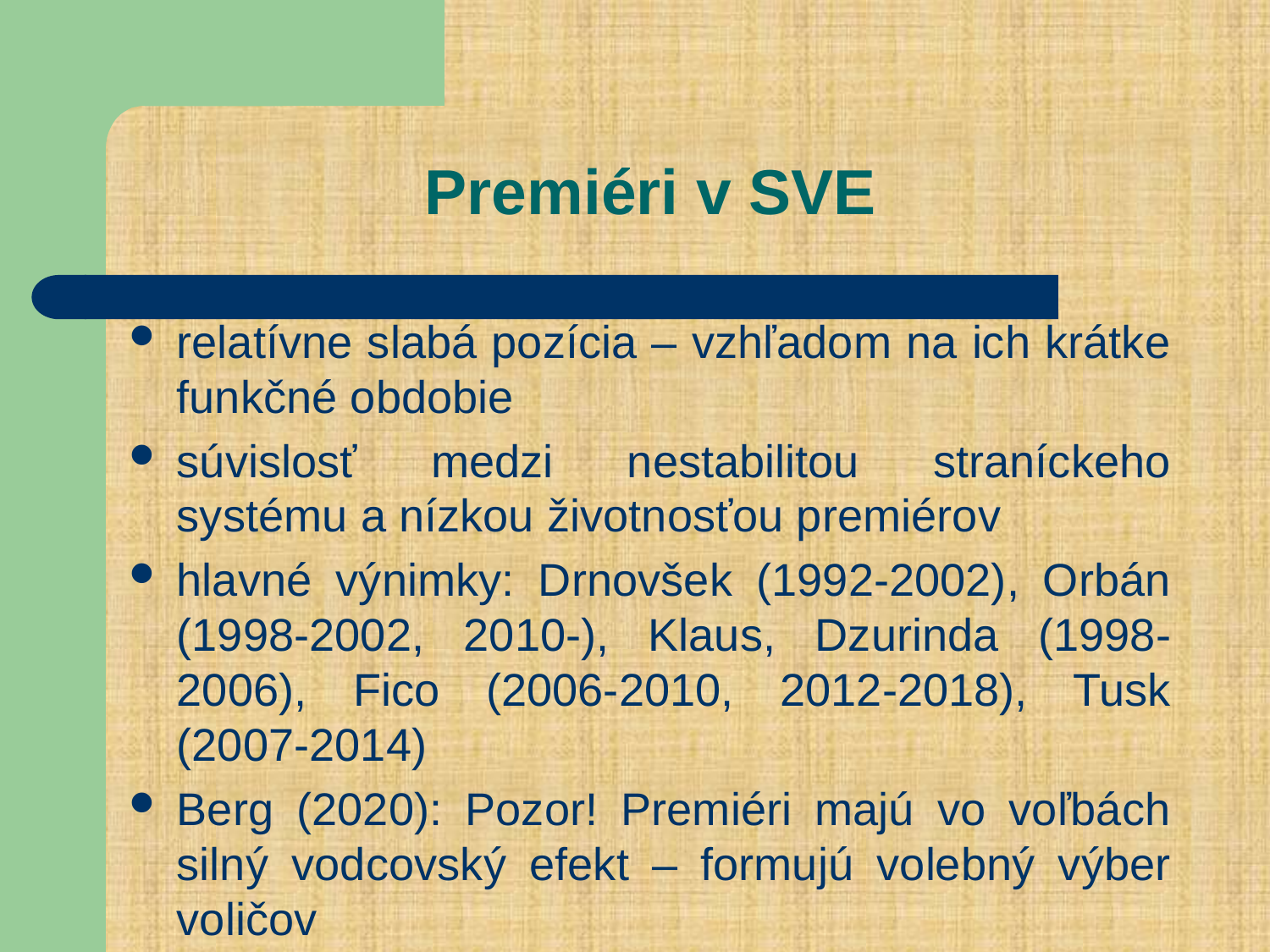

# Premiéri v SVE
relatívne slabá pozícia – vzhľadom na ich krátke funkčné obdobie
súvislosť medzi nestabilitou straníckeho systému a nízkou životnosťou premiérov
hlavné výnimky: Drnovšek (1992-2002), Orbán (1998-2002, 2010-), Klaus, Dzurinda (1998-2006), Fico (2006-2010, 2012-2018), Tusk (2007-2014)
Berg (2020): Pozor! Premiéri majú vo voľbách silný vodcovský efekt – formujú volebný výber voličov